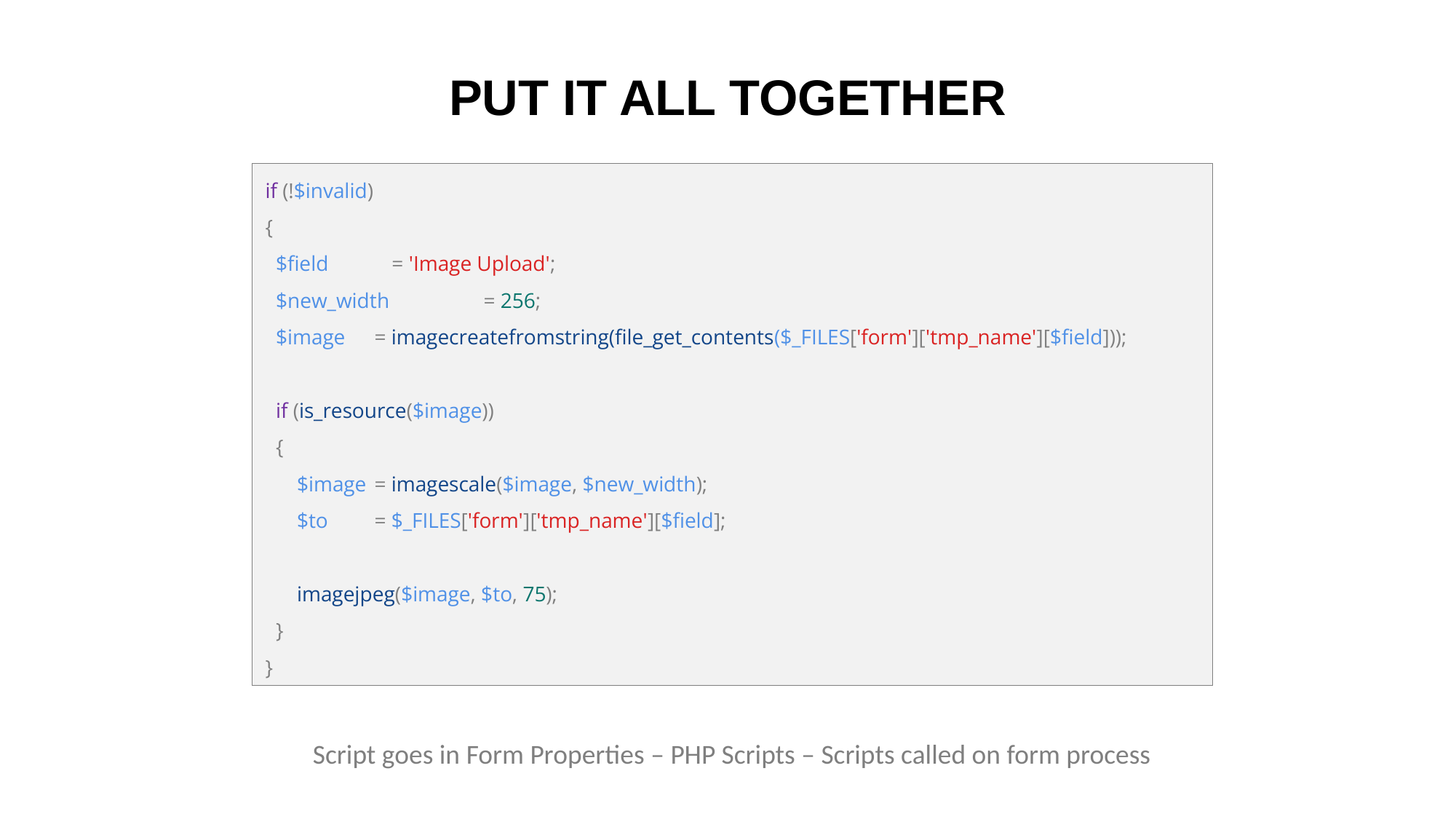

PUT IT ALL TOGETHER
if (!$invalid)
{
  $field            = 'Image Upload';
  $new_width 	= 256;
  $image 	= imagecreatefromstring(file_get_contents($_FILES['form']['tmp_name'][$field]));

  if (is_resource($image))
  {
      $image 	= imagescale($image, $new_width);
      $to 	= $_FILES['form']['tmp_name'][$field];

      imagejpeg($image, $to, 75);
  }
}
Script goes in Form Properties – PHP Scripts – Scripts called on form process